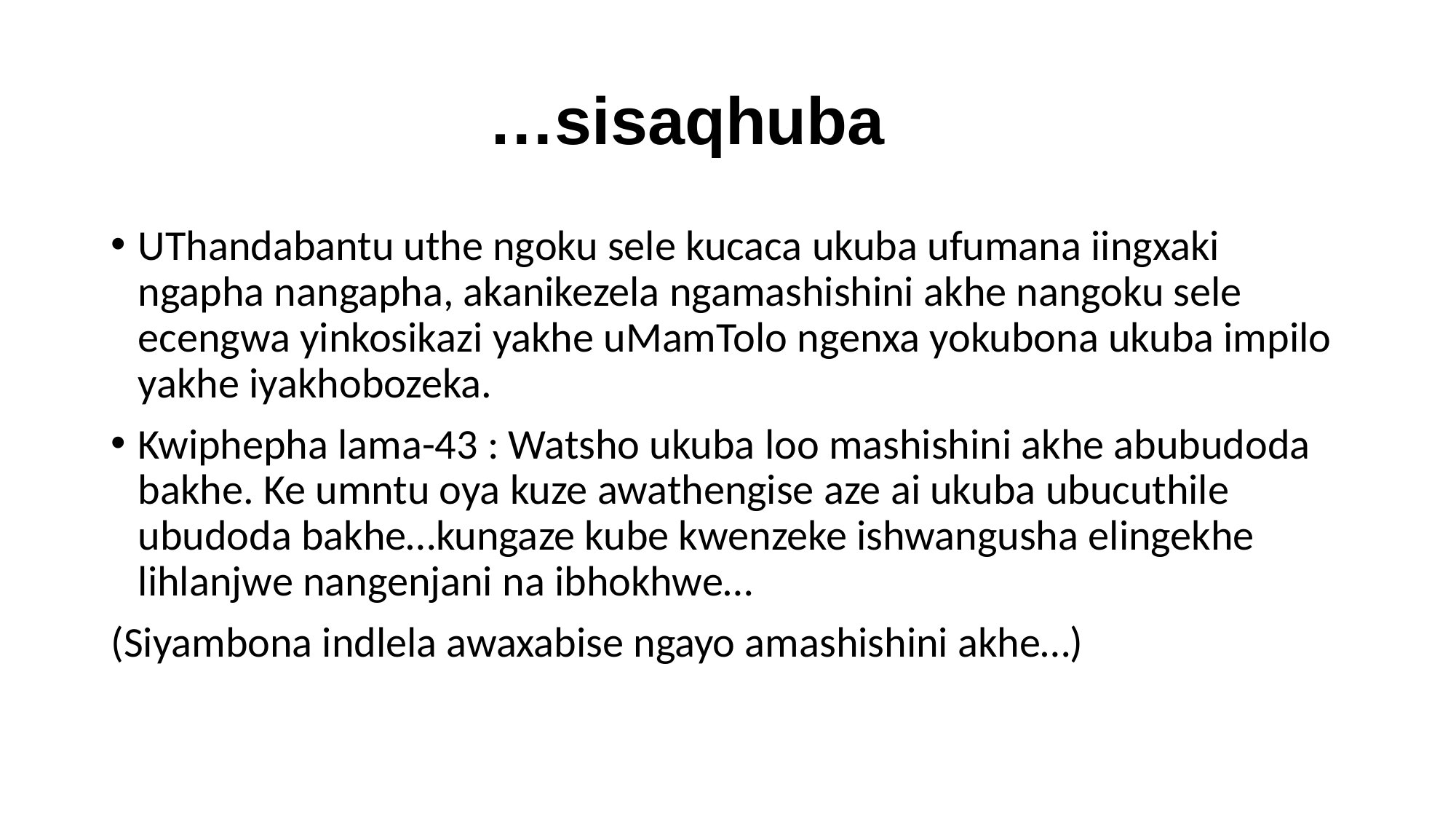

# …sisaqhuba
UThandabantu uthe ngoku sele kucaca ukuba ufumana iingxaki ngapha nangapha, akanikezela ngamashishini akhe nangoku sele ecengwa yinkosikazi yakhe uMamTolo ngenxa yokubona ukuba impilo yakhe iyakhobozeka.
Kwiphepha lama-43 : Watsho ukuba loo mashishini akhe abubudoda bakhe. Ke umntu oya kuze awathengise aze ai ukuba ubucuthile ubudoda bakhe…kungaze kube kwenzeke ishwangusha elingekhe lihlanjwe nangenjani na ibhokhwe…
(Siyambona indlela awaxabise ngayo amashishini akhe…)